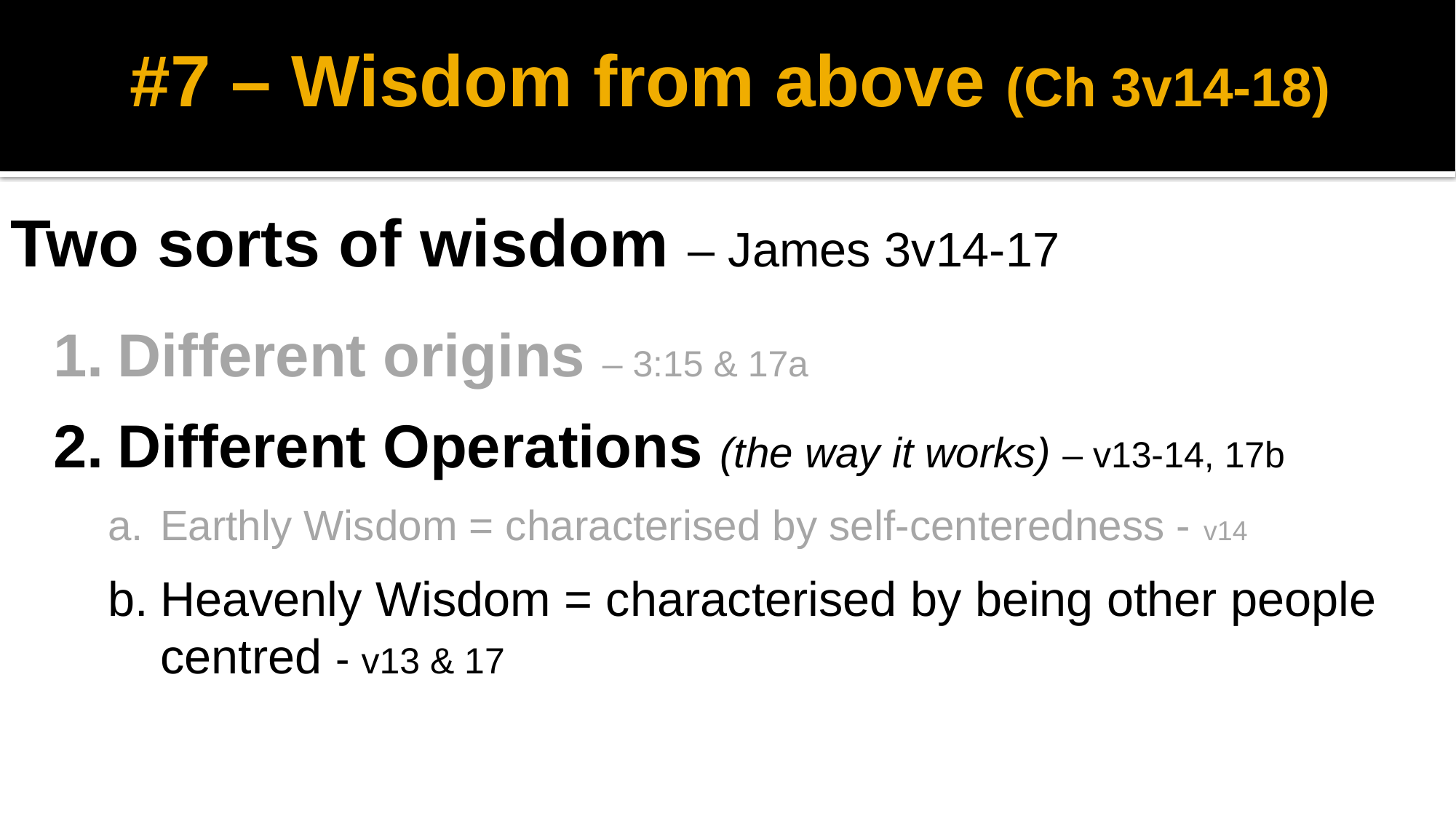

# #7 – Wisdom from above (Ch 3v14-18)
Two sorts of wisdom – James 3v14-17
Different origins – 3:15 & 17a
Different Operations (the way it works) – v13-14, 17b
Earthly Wisdom = characterised by self-centeredness - v14
Heavenly Wisdom = characterised by being other people centred - v13 & 17